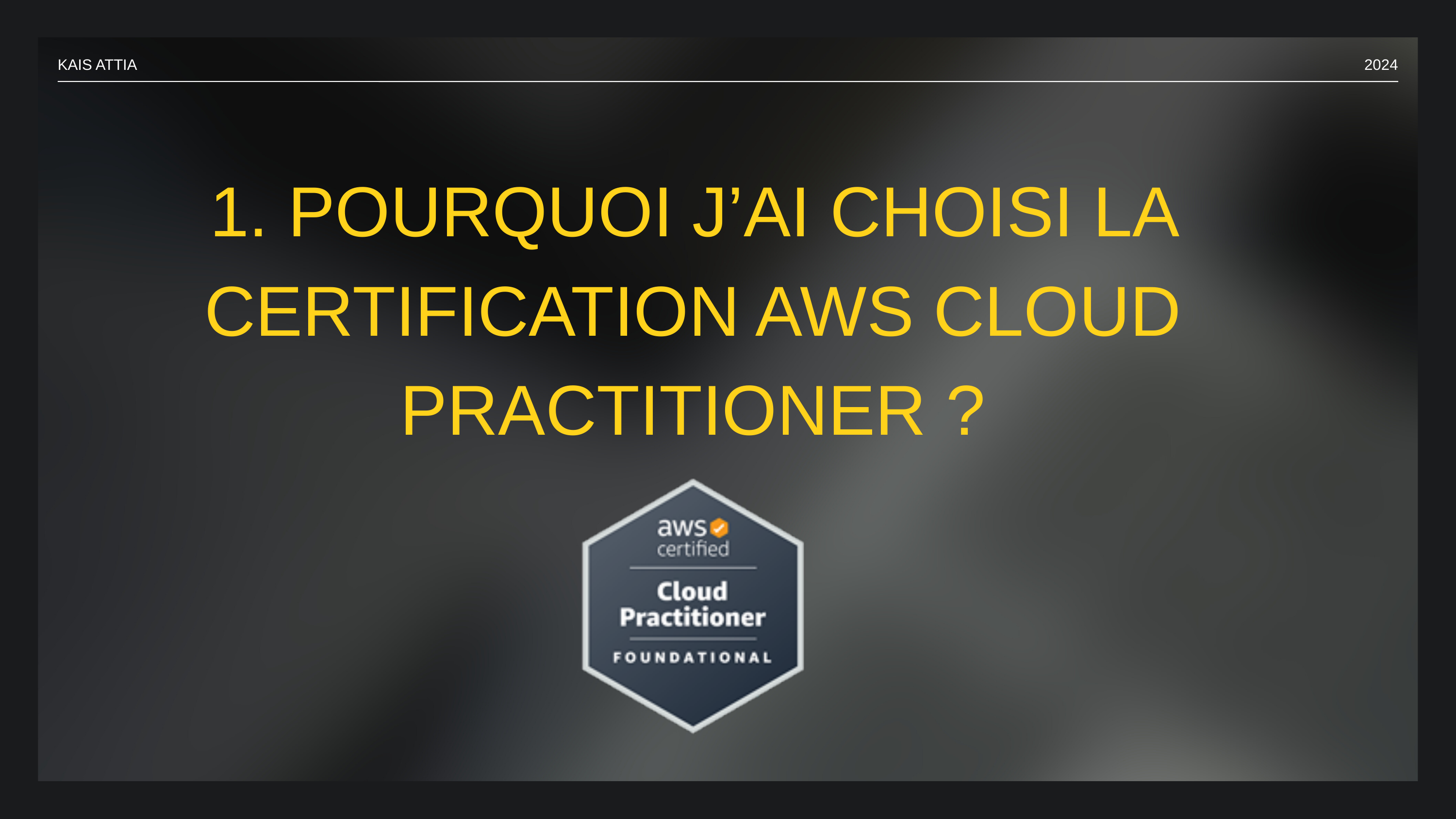

KAIS ATTIA
2024

1. POURQUOI J’AI CHOISI LA CERTIFICATION AWS CLOUD PRACTITIONER ?